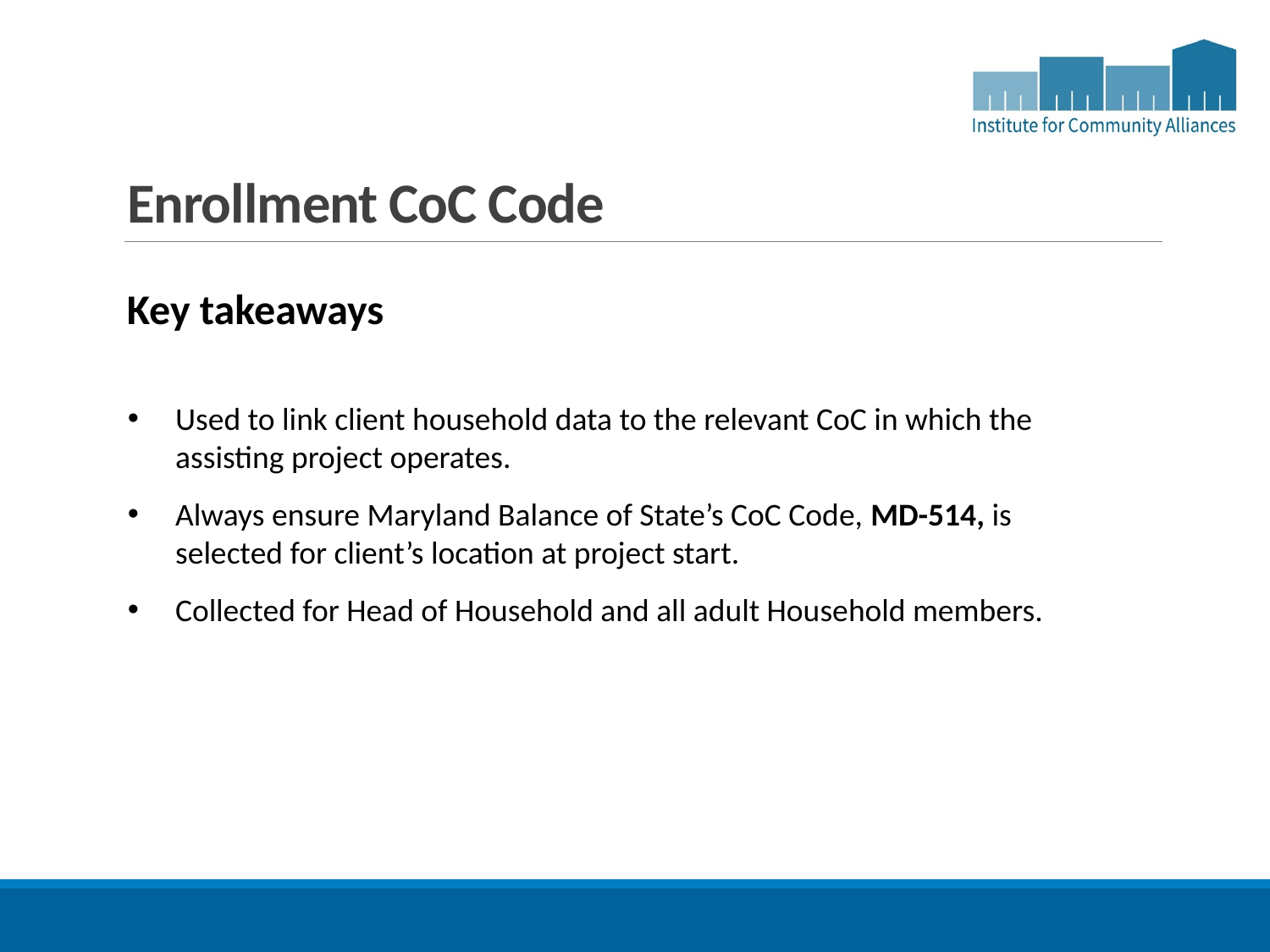

# Enrollment CoC Code
Key takeaways
Used to link client household data to the relevant CoC in which the assisting project operates.
Always ensure Maryland Balance of State’s CoC Code, MD-514, is selected for client’s location at project start.
Collected for Head of Household and all adult Household members.